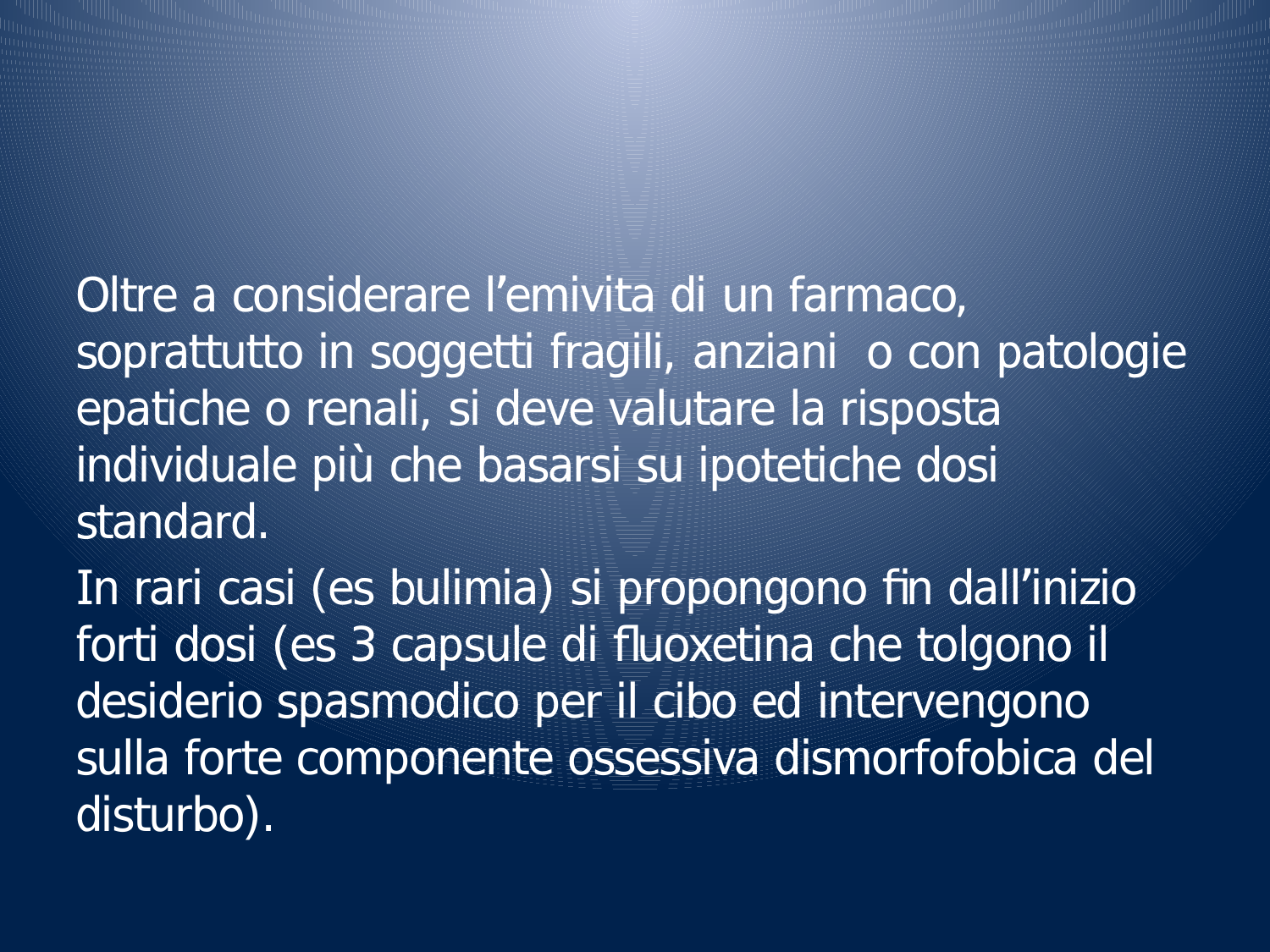

#
Oltre a considerare l’emivita di un farmaco, soprattutto in soggetti fragili, anziani  o con patologie epatiche o renali, si deve valutare la risposta individuale più che basarsi su ipotetiche dosi standard.
In rari casi (es bulimia) si propongono fin dall’inizio forti dosi (es 3 capsule di fluoxetina che tolgono il desiderio spasmodico per il cibo ed intervengono sulla forte componente ossessiva dismorfofobica del disturbo).